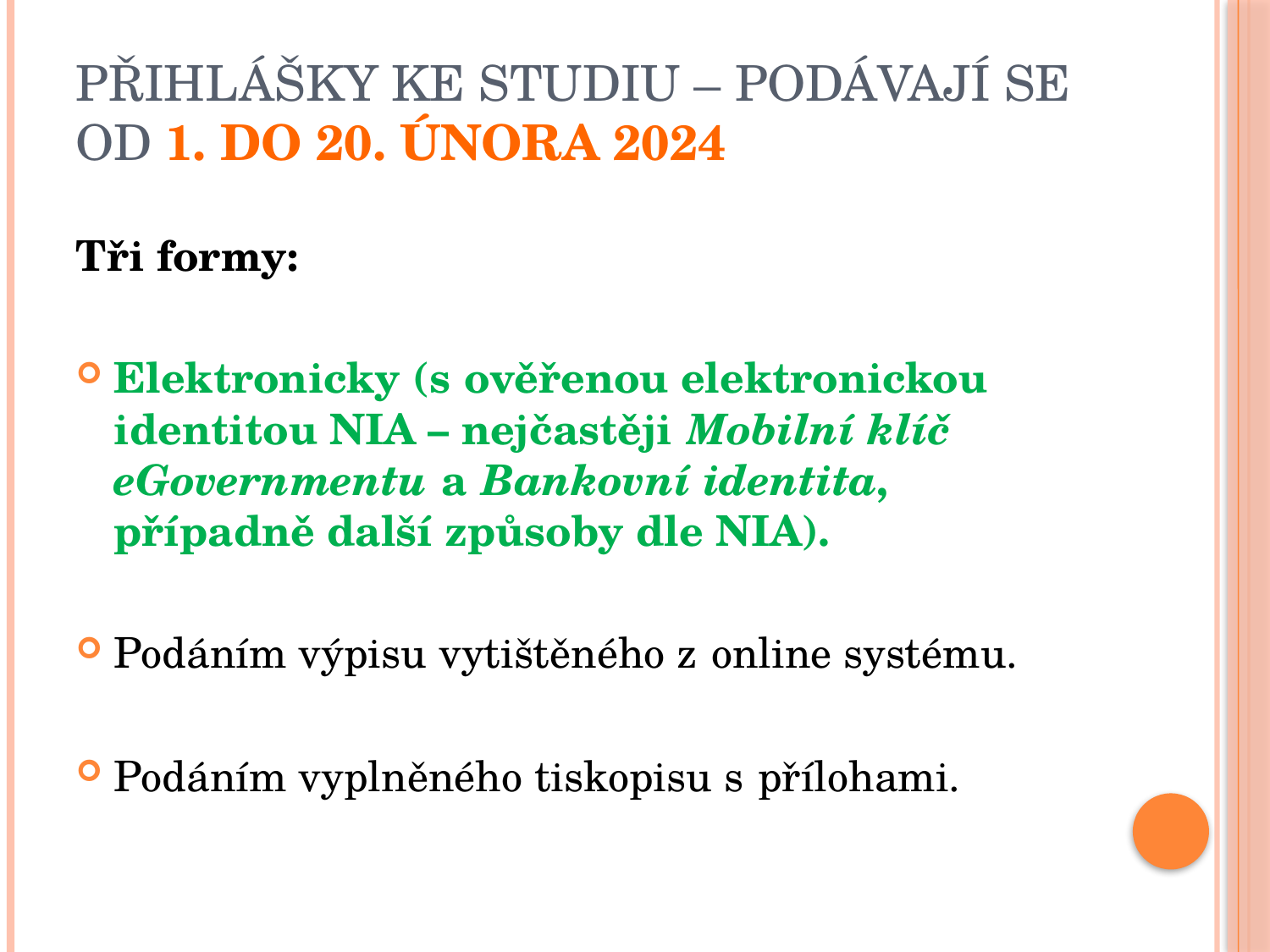

# Přihlášky ke studiu – podávají se od 1. do 20. února 2024
Tři formy:

Elektronicky (s ověřenou elektronickou identitou NIA – nejčastěji Mobilní klíč eGovernmentu a Bankovní identita, případně další způsoby dle NIA).

Podáním výpisu vytištěného z online systému.

Podáním vyplněného tiskopisu s přílohami.